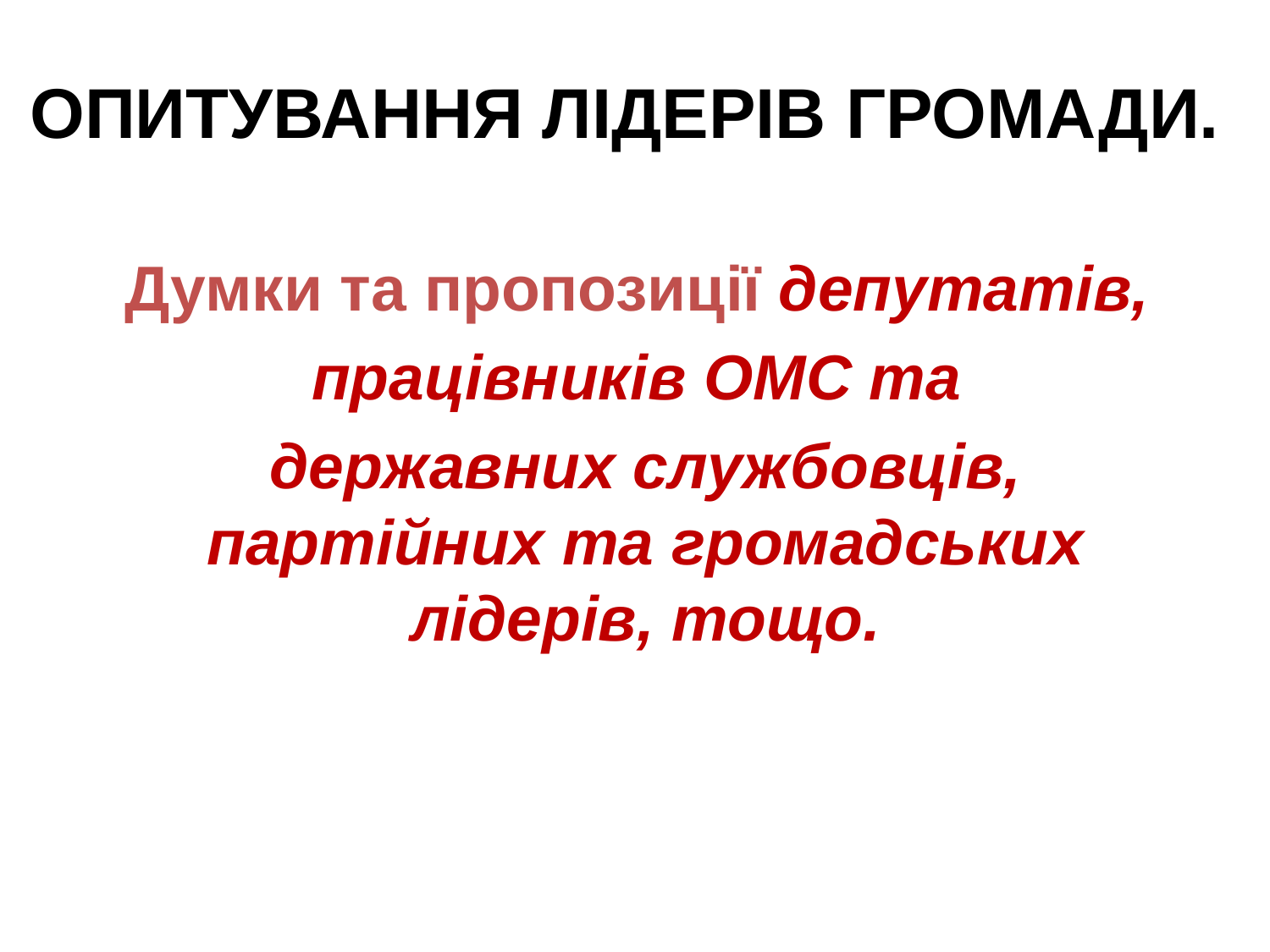

# ОПИТУВАННЯ ЛІДЕРІВ ГРОМАДИ.
Думки та пропозиції депутатів,
працівників ОМС та
державних службовців, партійних та громадських лідерів, тощо.